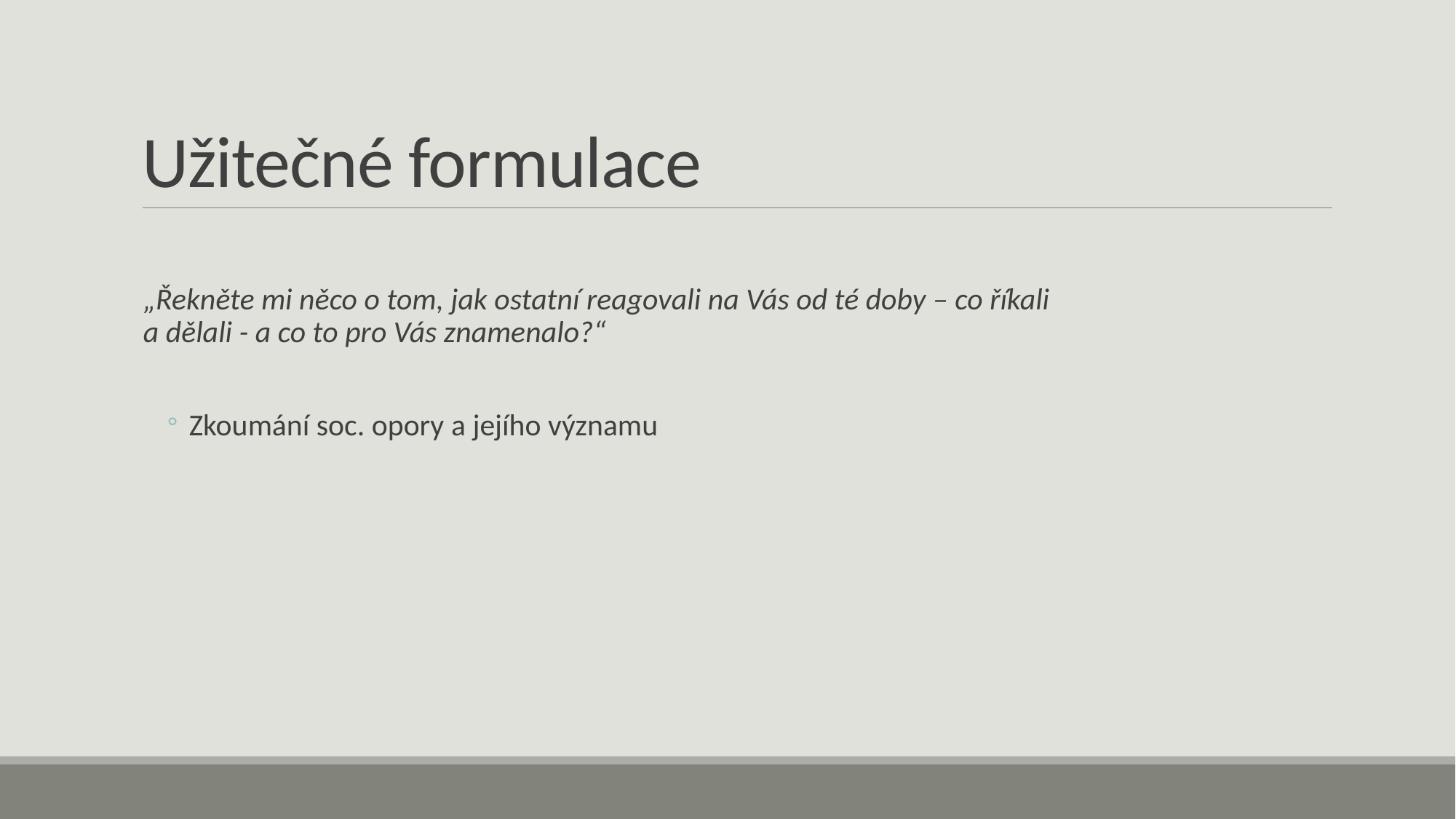

# Užitečné formulace

„Řekněte mi něco o tom, jak ostatní reagovali na Vás od té doby – co říkali
a dělali - a co to pro Vás znamenalo?“

Zkoumání soc. opory a jejího významu